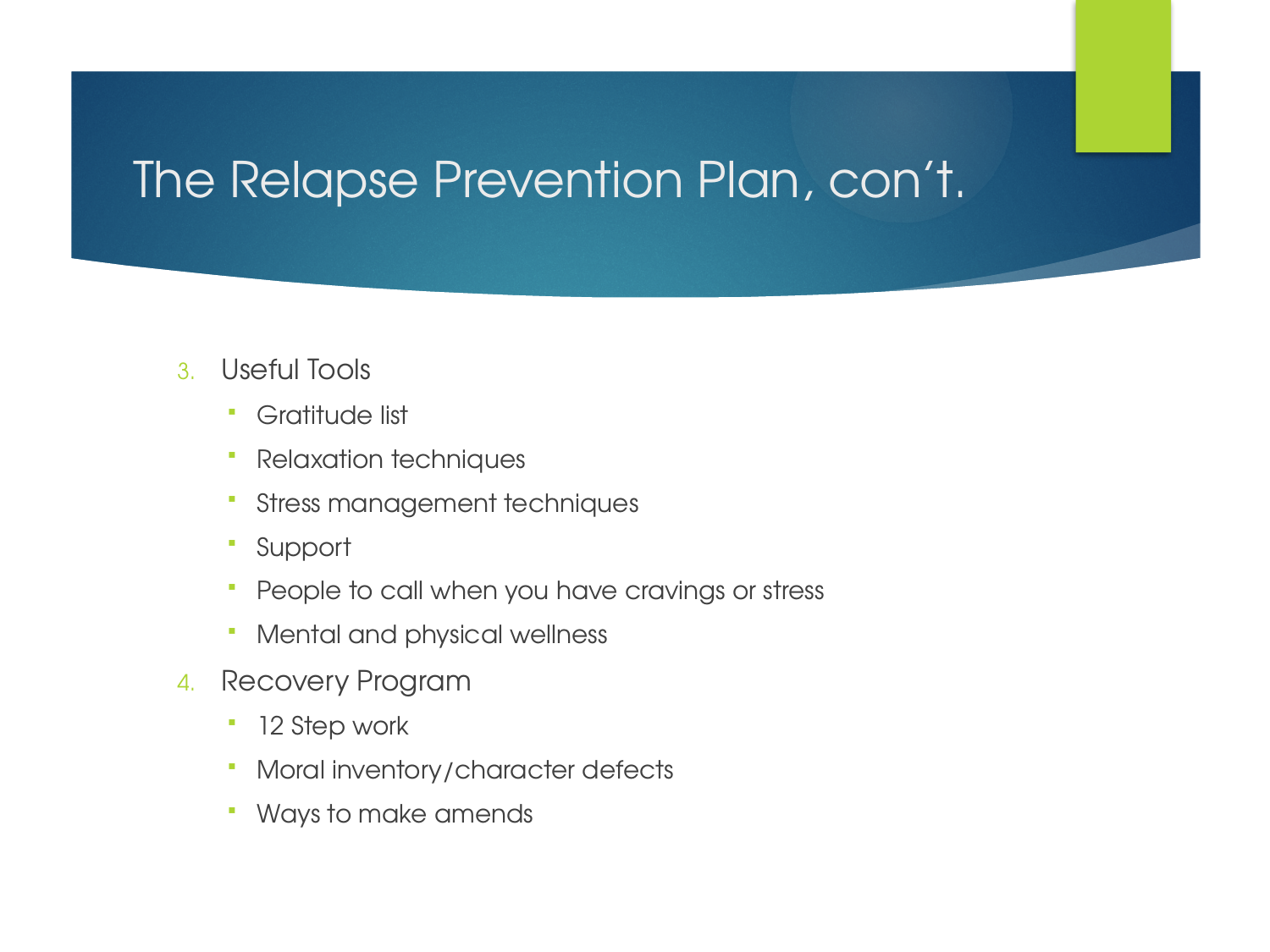

# The Relapse Prevention Plan, con’t.
Useful Tools
Gratitude list
Relaxation techniques
Stress management techniques
Support
People to call when you have cravings or stress
Mental and physical wellness
Recovery Program
12 Step work
Moral inventory/character defects
Ways to make amends